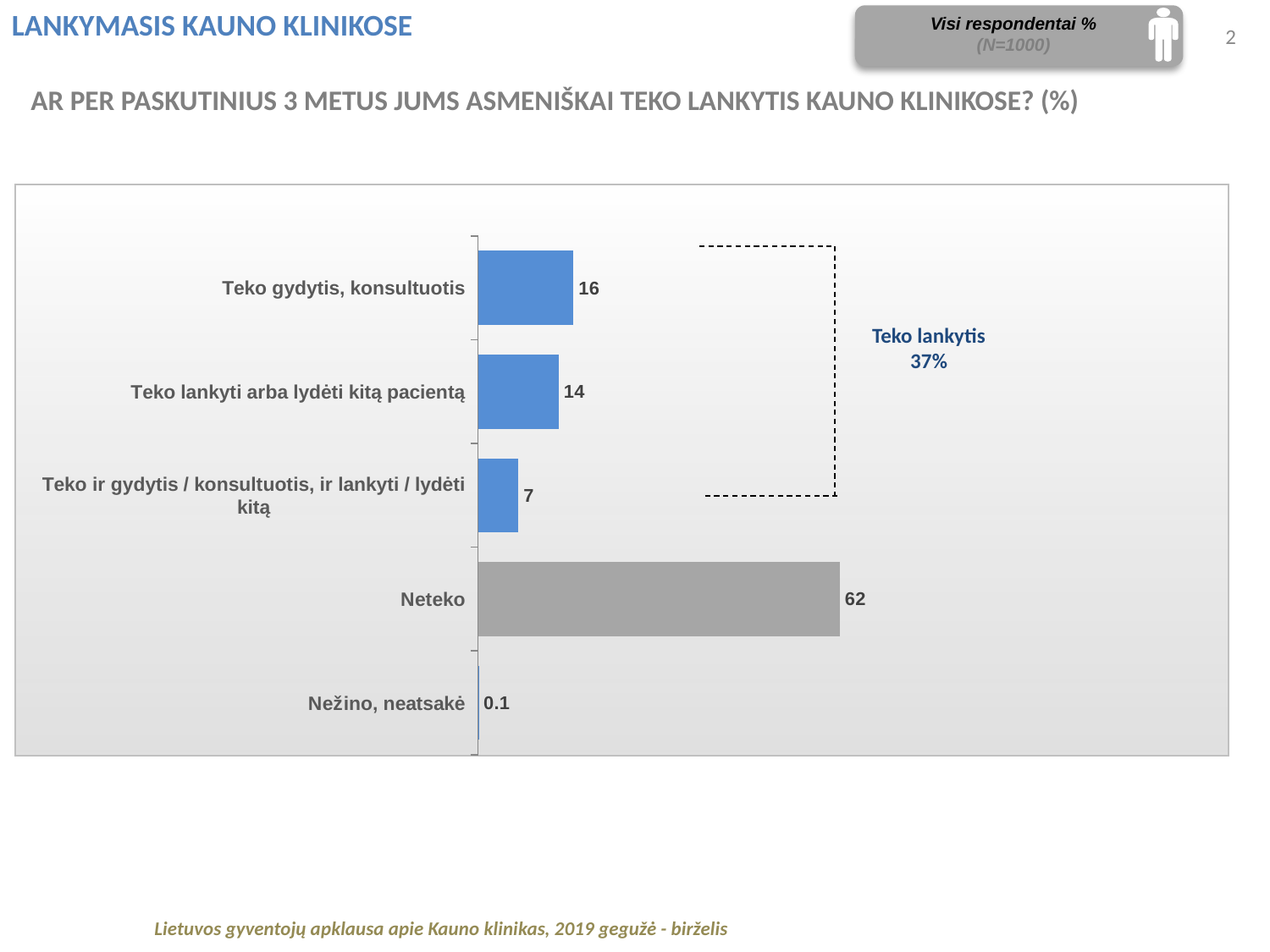

LANKYMASIS KAUNO KLINIKOSE

Visi respondentai %
(N=1000)
2
AR PER PASKUTINIUS 3 METUS JUMS ASMENIŠKAI TEKO LANKYTIS KAUNO KLINIKOSE? (%)

### Chart

| Category |  |
|---|---|
| Teko gydytis, konsultuotis | 16.497849903111714 |
| Teko lankyti arba lydėti kitą pacientą | 13.935201991287984 |
| Teko ir gydytis / konsultuotis, ir lankyti / lydėti kitą | 6.997129414720536 |
| Neteko | 62.454674334624194 |
| Nežino, neatsakė | 0.11514435625574344 |
Teko lankytis
37%
Lietuvos gyventojų apklausa apie Kauno klinikas, 2019 gegužė - birželis